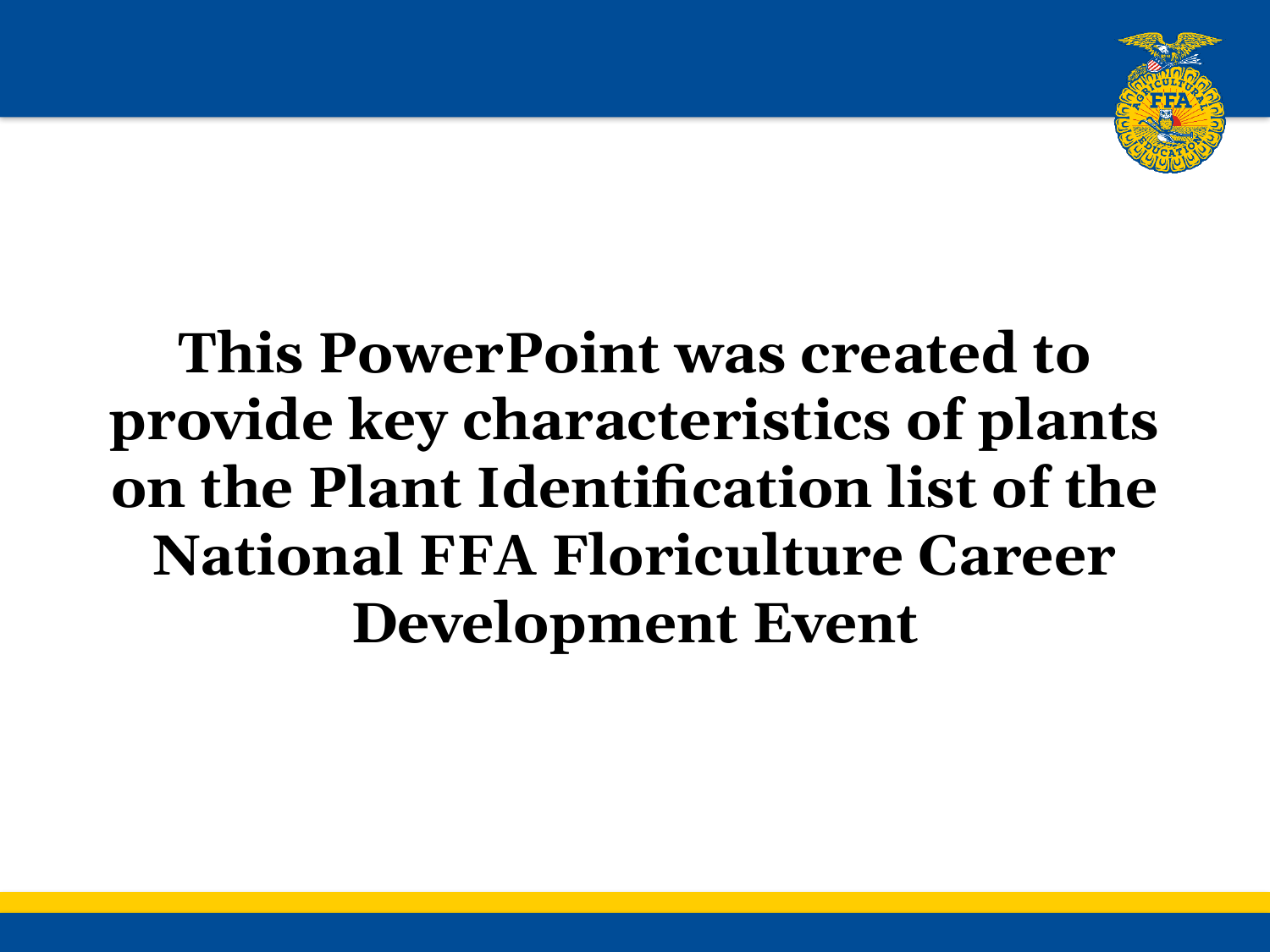

#
This PowerPoint was created to provide key characteristics of plants on the Plant Identification list of the National FFA Floriculture Career Development Event